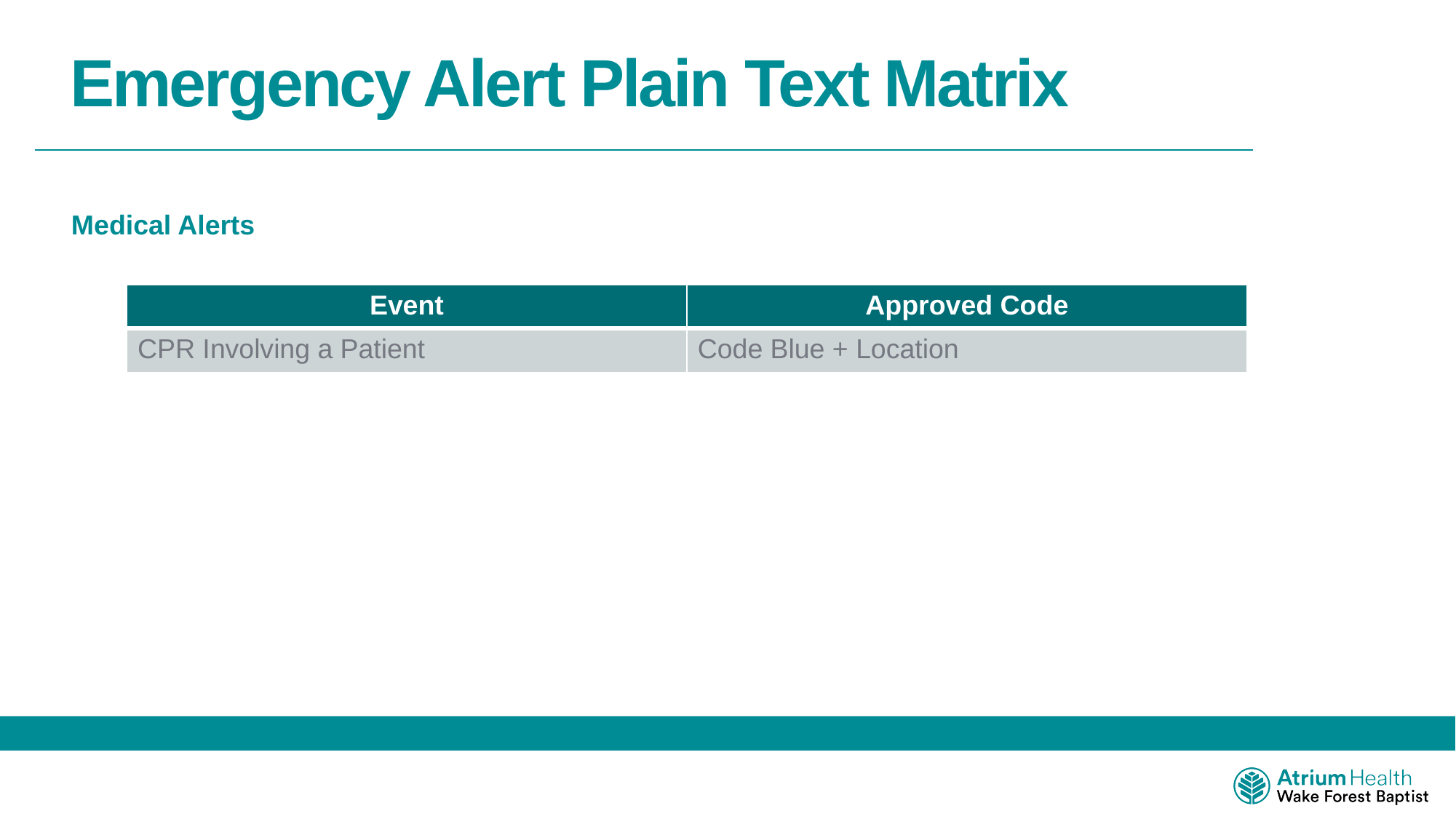

Emergency Alert Plain Text Matrix

Medical Alerts
| Event | Approved Code |
| --- | --- |
| CPR Involving a Patient | Code Blue + Location |